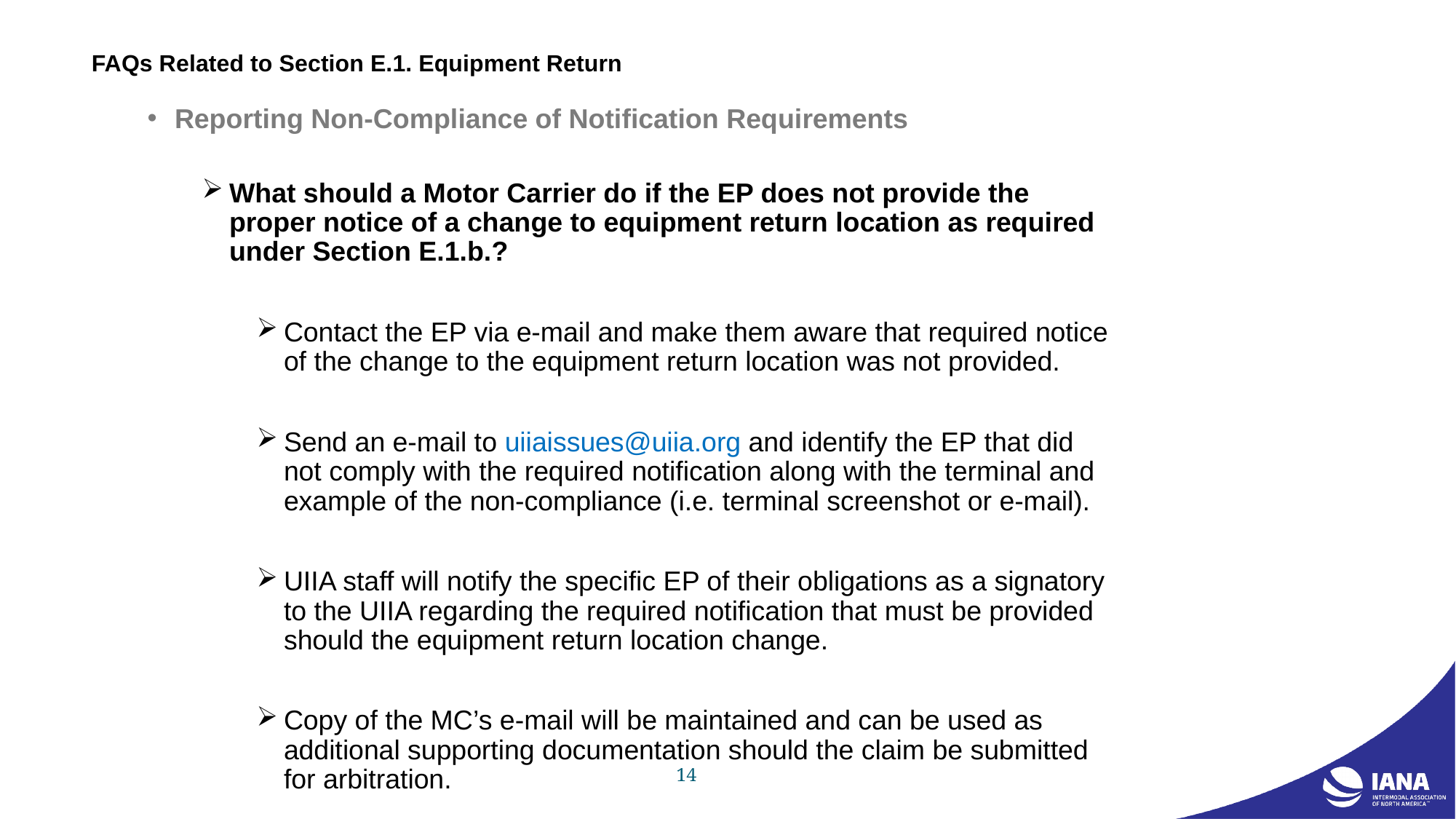

# FAQs Related to Section E.1. Equipment Return
Reporting Non-Compliance of Notification Requirements

What should a Motor Carrier do if the EP does not provide the proper notice of a change to equipment return location as required under Section E.1.b.?

Contact the EP via e-mail and make them aware that required notice of the change to the equipment return location was not provided.

Send an e-mail to uiiaissues@uiia.org and identify the EP that did not comply with the required notification along with the terminal and example of the non-compliance (i.e. terminal screenshot or e-mail).

UIIA staff will notify the specific EP of their obligations as a signatory to the UIIA regarding the required notification that must be provided should the equipment return location change.

Copy of the MC’s e-mail will be maintained and can be used as additional supporting documentation should the claim be submitted for arbitration.

14